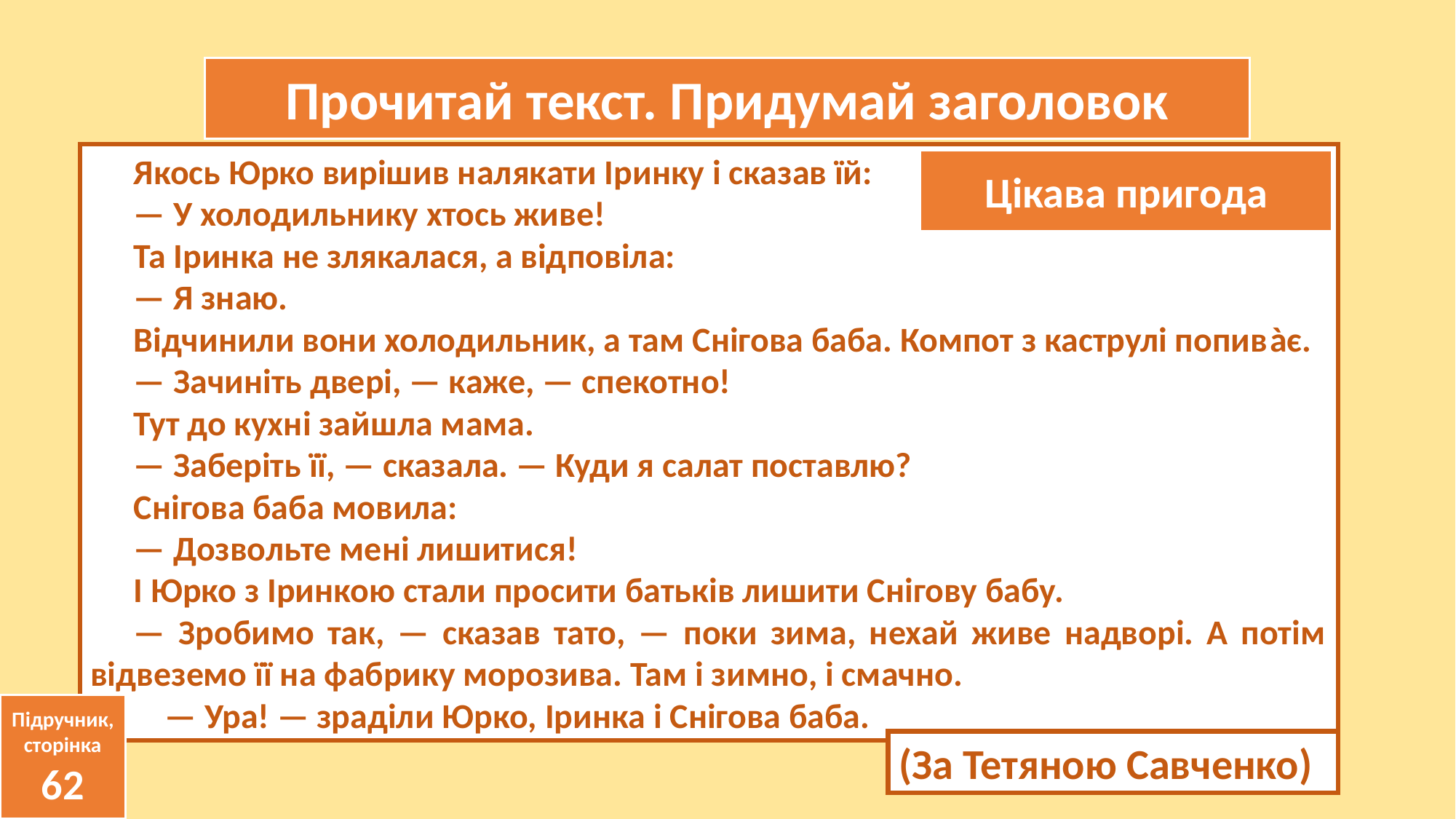

Прочитай текст. Придумай заголовок
Якось Юрко вирішив налякати Іринку і сказав їй:
— У холодильнику хтось живе!
Та Іринка не злякалася, а відповіла:
— Я знаю.
Відчинили вони холодильник, а там Снігова баба. Компот з каструлі попивàє.
— Зачиніть двері, — каже, — спекотно!
Тут до кухні зайшла мама.
— Заберіть її, — сказала. — Куди я салат поставлю?
Снігова баба мовила:
— Дозвольте мені лишитися!
І Юрко з Іринкою стали просити батьків лишити Снігову бабу.
— Зробимо так, — сказав тато, — поки зима, нехай живе надворі. А потім відвеземо її на фабрику морозива. Там і зимно, і смачно.
    — Ура! — зраділи Юрко, Іринка і Снігова баба.
Цікава пригода
Підручник, сторінка
62
(За Тетяною Савченко)